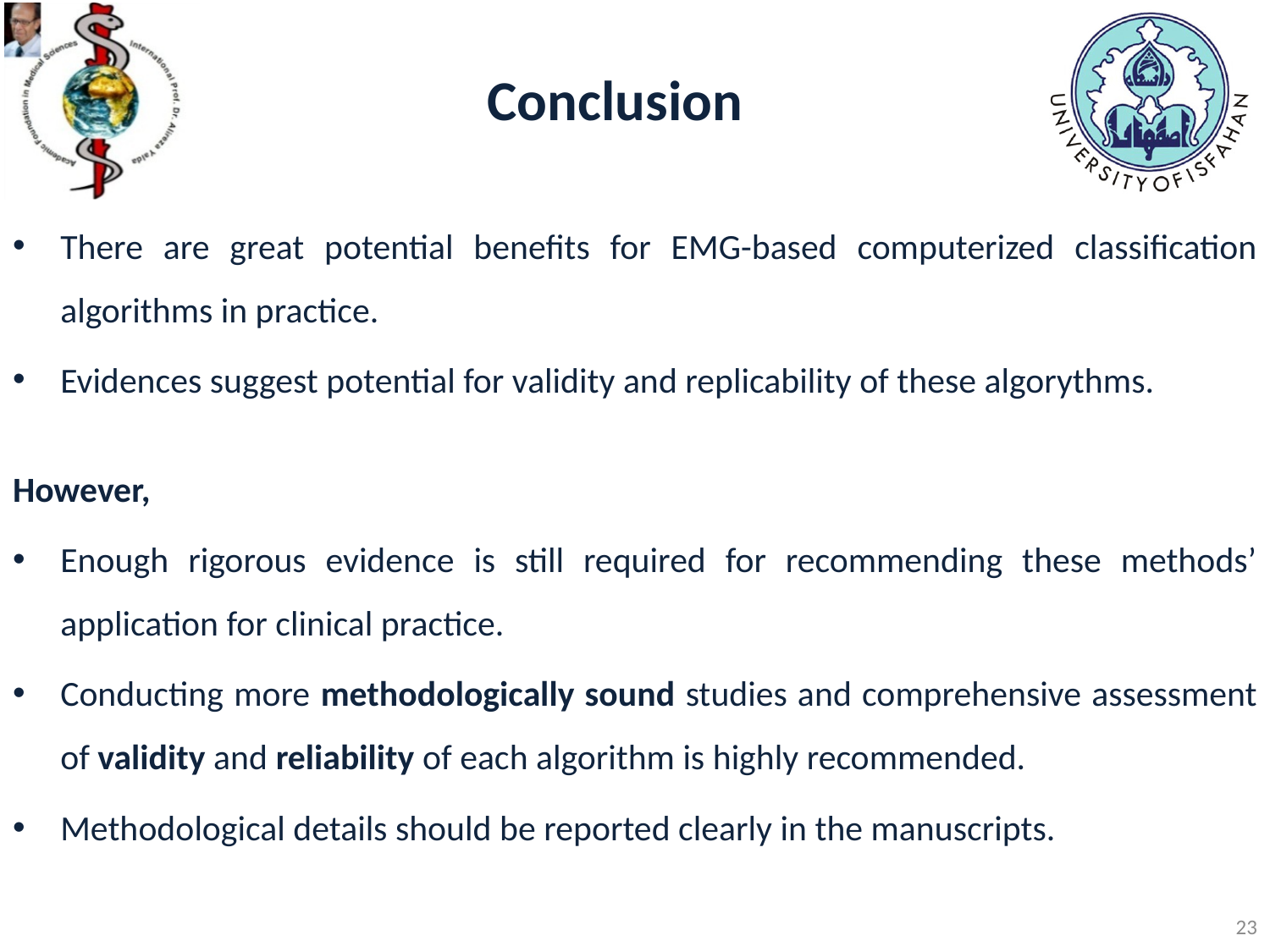

# Conclusion
There are great potential benefits for EMG-based computerized classification algorithms in practice.
Evidences suggest potential for validity and replicability of these algorythms.

However,
Enough rigorous evidence is still required for recommending these methods’ application for clinical practice.
Conducting more methodologically sound studies and comprehensive assessment of validity and reliability of each algorithm is highly recommended.
Methodological details should be reported clearly in the manuscripts.
23